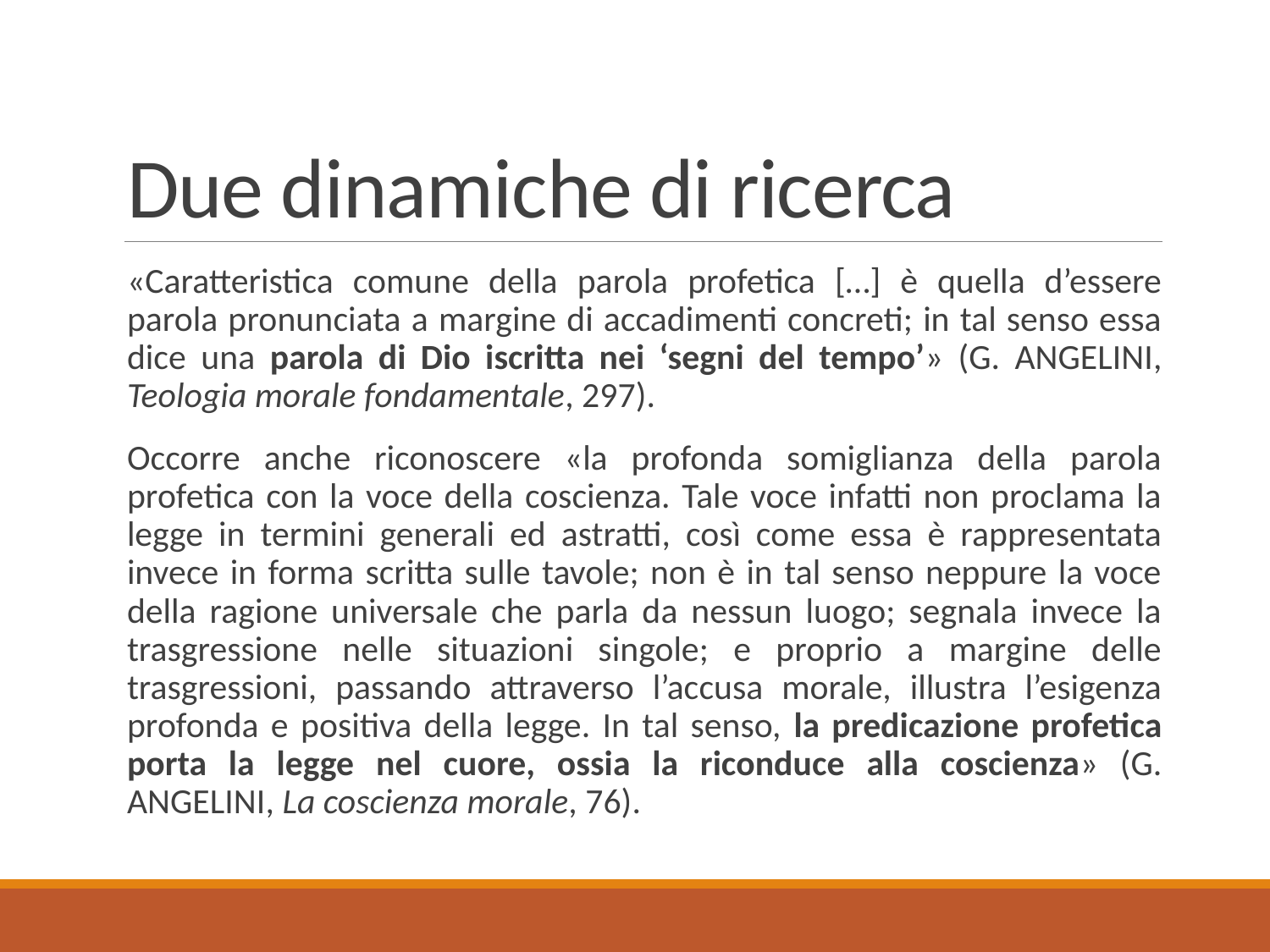

# Due dinamiche di ricerca
«Caratteristica comune della parola profetica […] è quella d’essere parola pronunciata a margine di accadimenti concreti; in tal senso essa dice una parola di Dio iscritta nei ‘segni del tempo’» (G. Angelini, Teologia morale fondamentale, 297).
Occorre anche riconoscere «la profonda somiglianza della parola profetica con la voce della coscienza. Tale voce infatti non proclama la legge in termini generali ed astratti, così come essa è rappresentata invece in forma scritta sulle tavole; non è in tal senso neppure la voce della ragione universale che parla da nessun luogo; segnala invece la trasgressione nelle situazioni singole; e proprio a margine delle trasgressioni, passando attraverso l’accusa morale, illustra l’esigenza profonda e positiva della legge. In tal senso, la predicazione profetica porta la legge nel cuore, ossia la riconduce alla coscienza» (G. Angelini, La coscienza morale, 76).